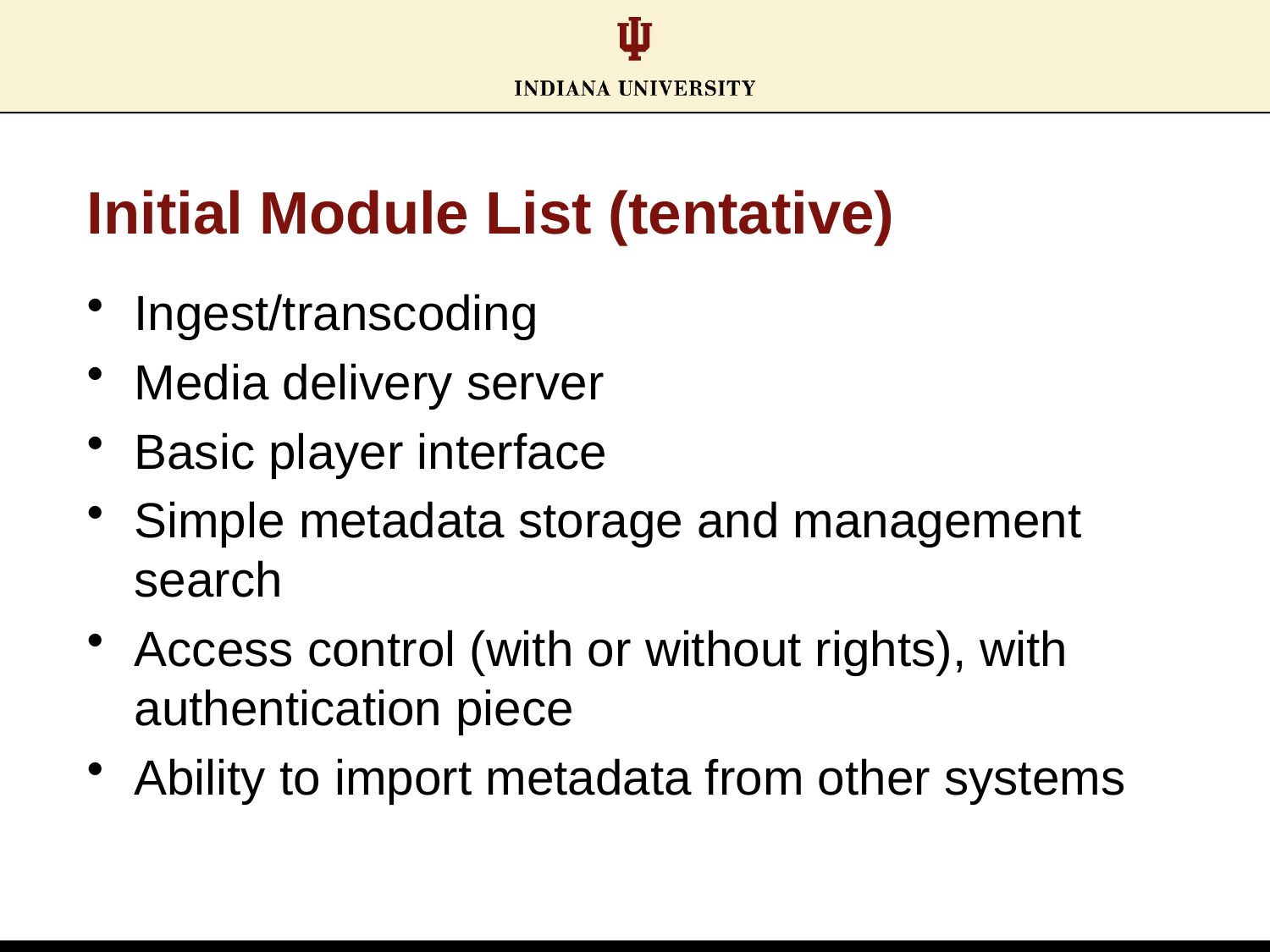

# Initial Module List (tentative)
Ingest/transcoding
Media delivery server
Basic player interface
Simple metadata storage and management search
Access control (with or without rights), with authentication piece
Ability to import metadata from other systems